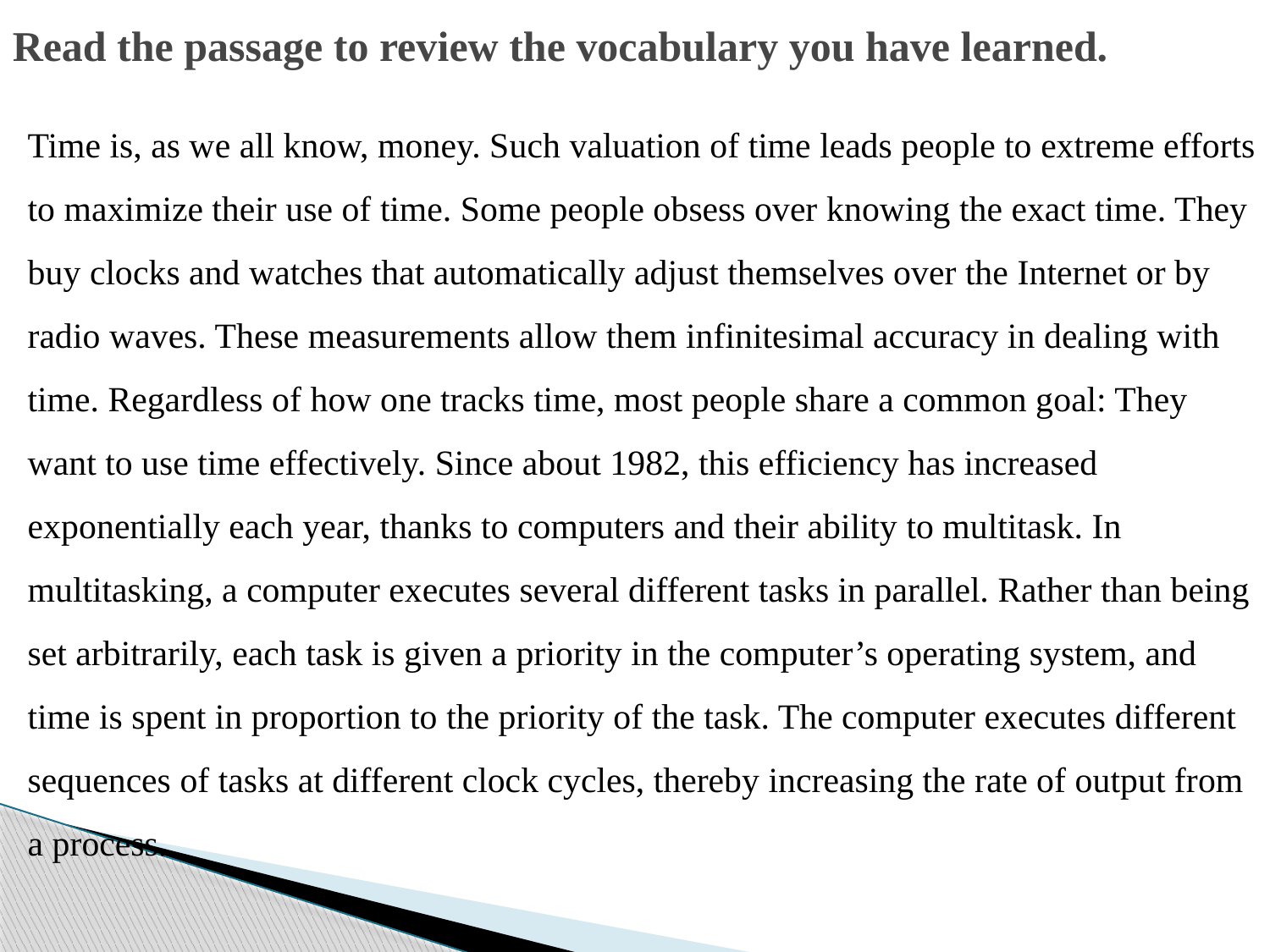

# Read the passage to review the vocabulary you have learned.
Time is, as we all know, money. Such valuation of time leads people to extreme efforts to maximize their use of time. Some people obsess over knowing the exact time. They buy clocks and watches that automatically adjust themselves over the Internet or by radio waves. These measurements allow them infinitesimal accuracy in dealing with time. Regardless of how one tracks time, most people share a common goal: They want to use time effectively. Since about 1982, this efficiency has increased exponentially each year, thanks to computers and their ability to multitask. In multitasking, a computer executes several different tasks in parallel. Rather than being set arbitrarily, each task is given a priority in the computer’s operating system, and time is spent in proportion to the priority of the task. The computer executes different sequences of tasks at different clock cycles, thereby increasing the rate of output from a process.